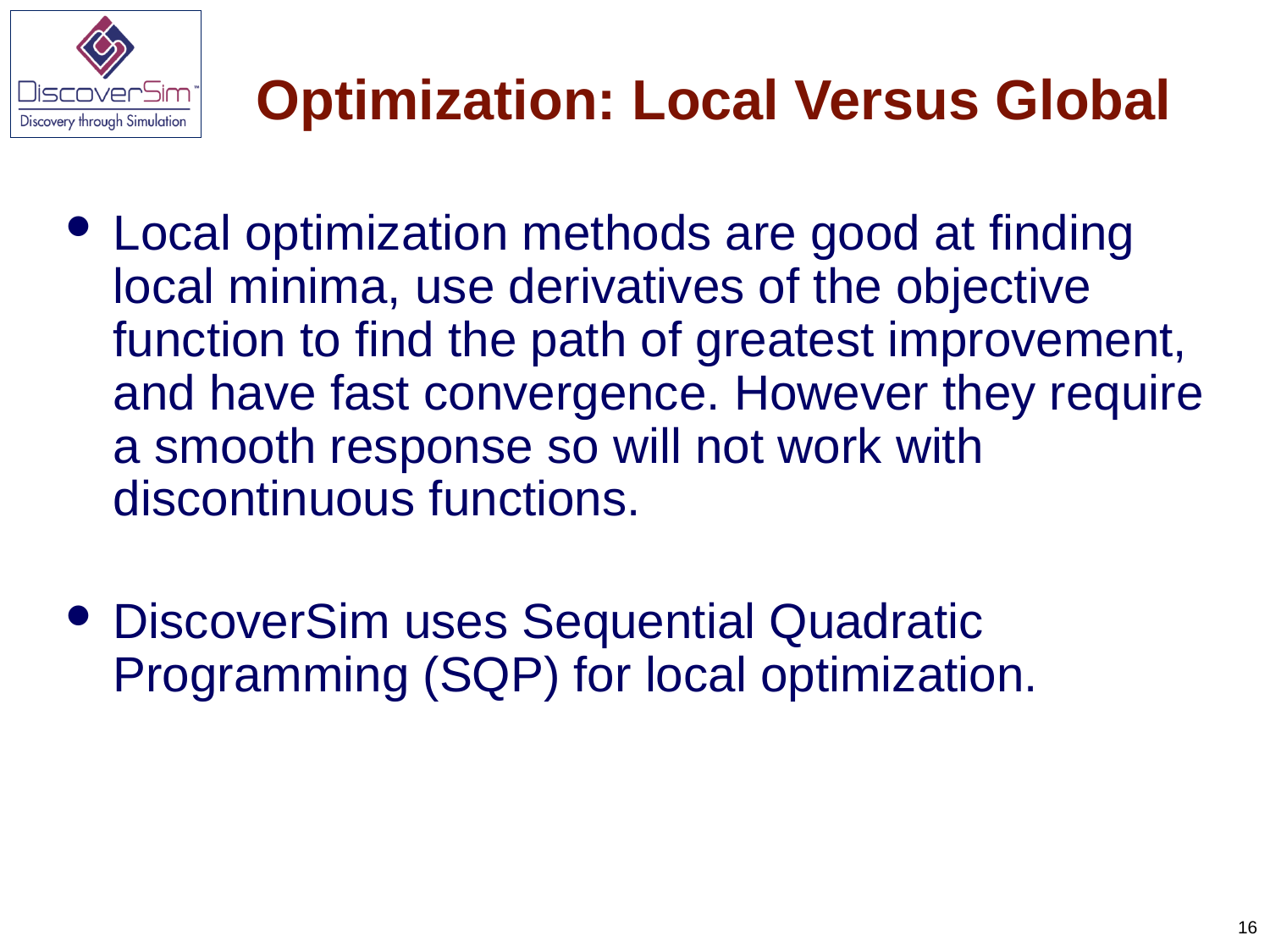

# Optimization: Local Versus Global
Local optimization methods are good at finding local minima, use derivatives of the objective function to find the path of greatest improvement, and have fast convergence. However they require a smooth response so will not work with discontinuous functions.
DiscoverSim uses Sequential Quadratic Programming (SQP) for local optimization.

16